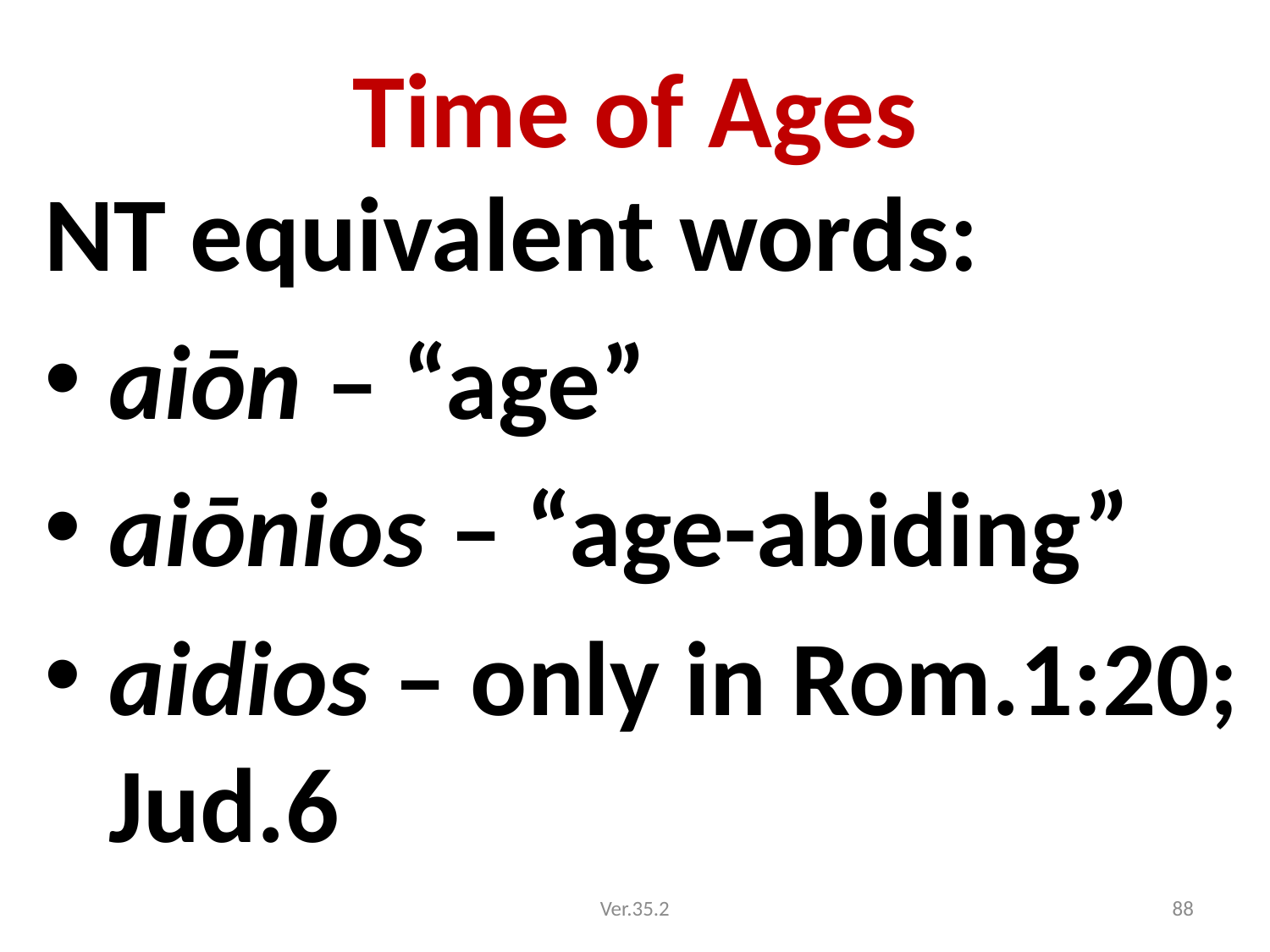

# Time of Ages
NT equivalent words:
aiōn – “age”
aiōnios – “age-abiding”
aidios – only in Rom.1:20; Jud.6

Ver.35.2
88